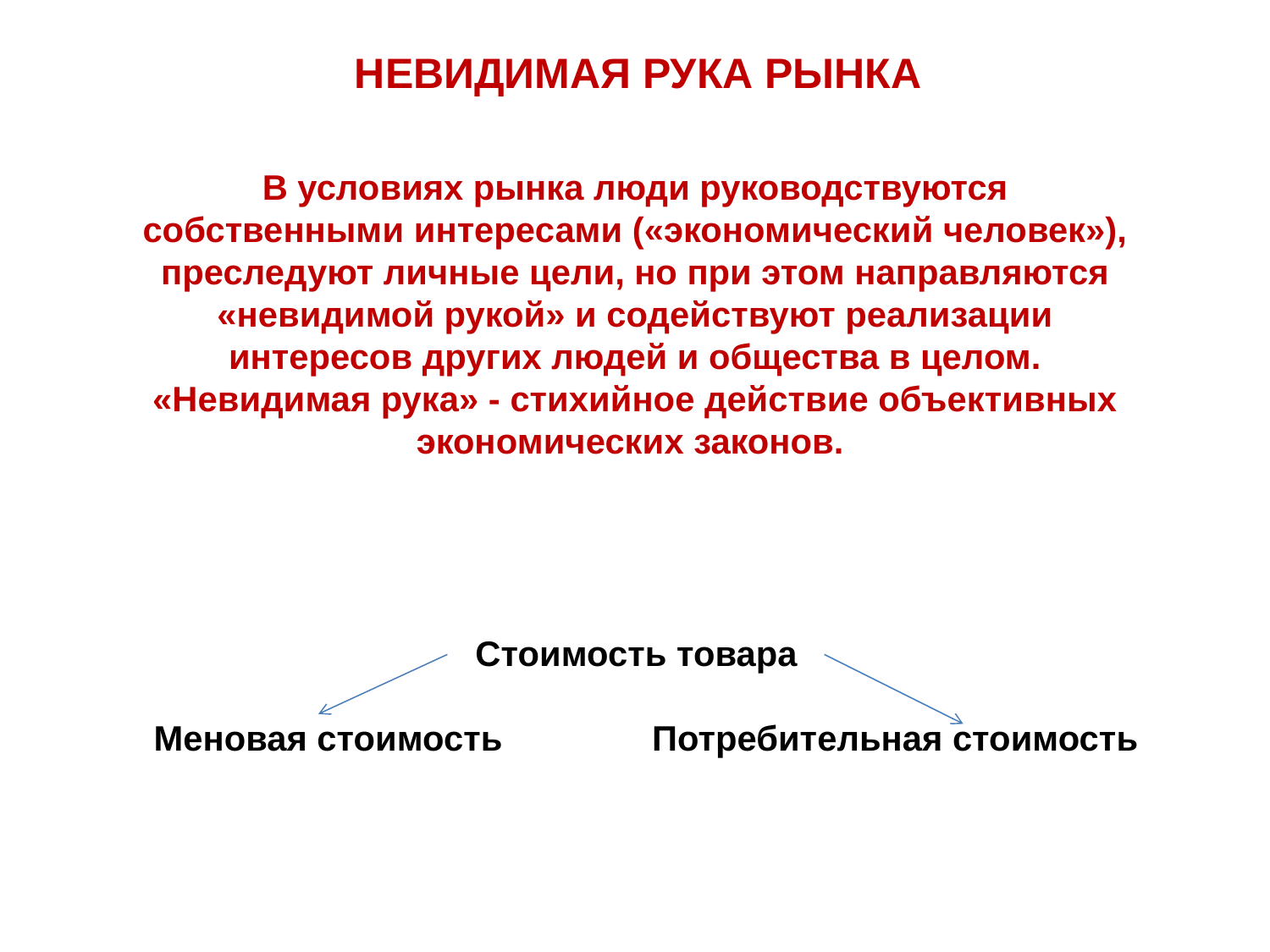

НЕВИДИМАЯ РУКА РЫНКА
В условиях рынка люди руководствуются собственными интересами («экономический человек»), преследуют личные цели, но при этом направляются «невидимой рукой» и содействуют реализации интересов других людей и общества в целом.
«Невидимая рука» - стихийное действие объективных экономических законов.

Стоимость товара

 Меновая стоимость		Потребительная стоимость